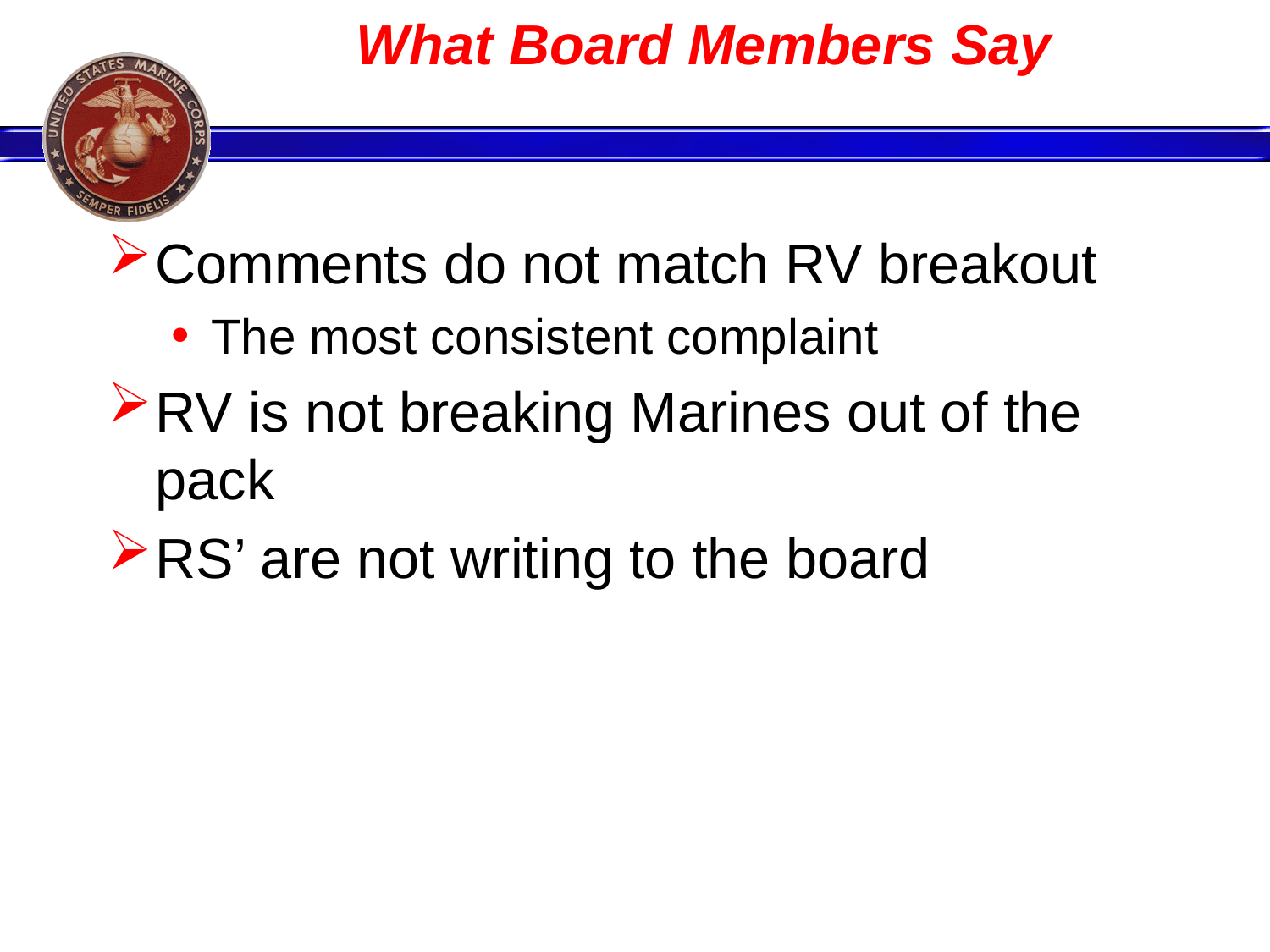

# What Board Members Say
Comments do not match RV breakout
The most consistent complaint
RV is not breaking Marines out of the pack
RS’ are not writing to the board